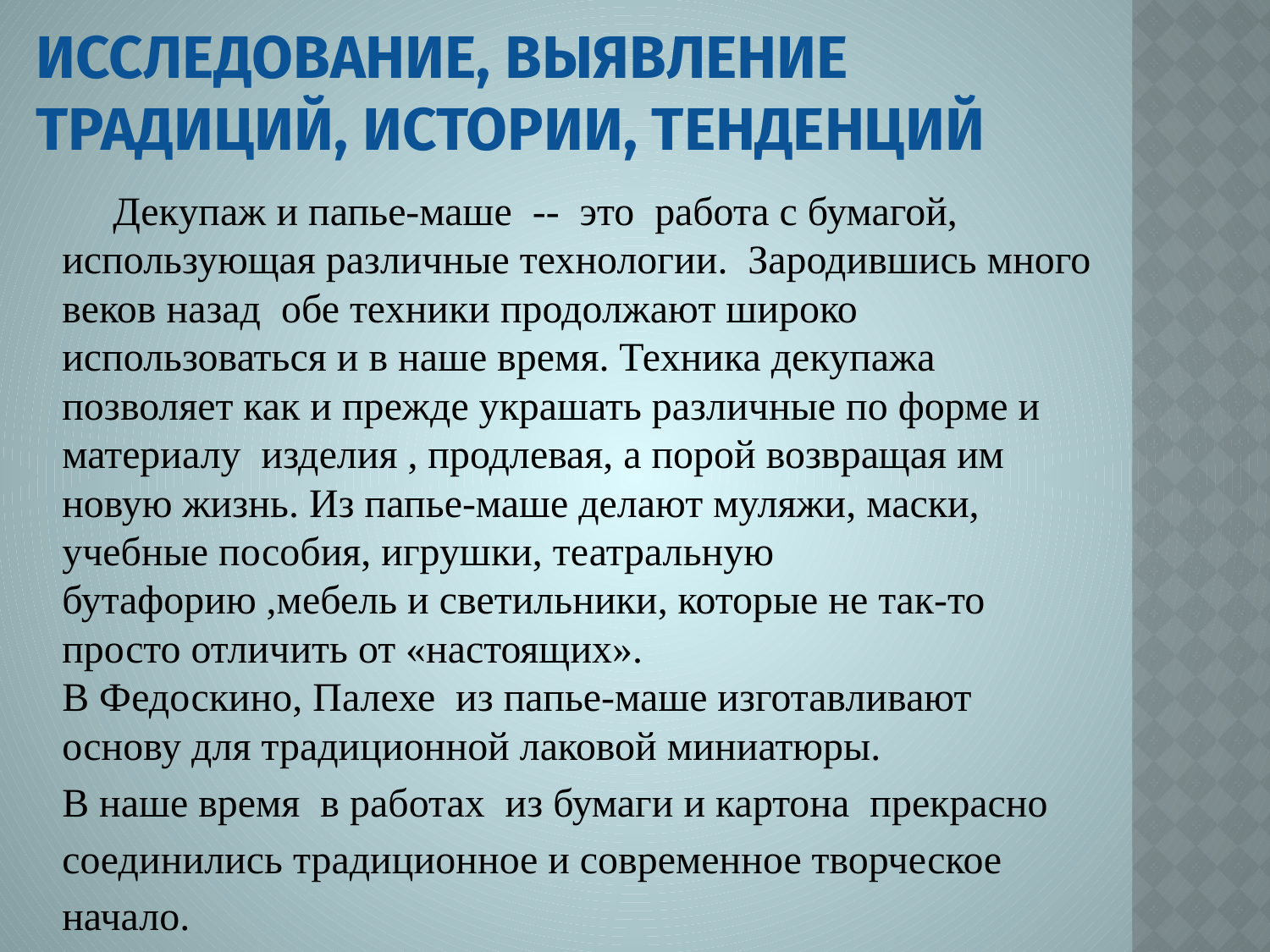

# Исследование, выявление традиций, истории, тенденций
     Декупаж и папье-маше  --  это  работа с бумагой, использующая различные технологии.  Зародившись много веков назад  обе техники продолжают широко использоваться и в наше время. Техника декупажа позволяет как и прежде украшать различные по форме и материалу  изделия , продлевая, а порой возвращая им новую жизнь. Из папье-маше делают муляжи, маски, учебные пособия, игрушки, театральную бутафорию ,мебель и светильники, которые не так-то просто отличить от «настоящих».
В Федоскино, Палехе  из папье-маше изготавливают основу для традиционной лаковой миниатюры.
В наше время  в работах  из бумаги и картона  прекрасно
соединились традиционное и современное творческое
начало.